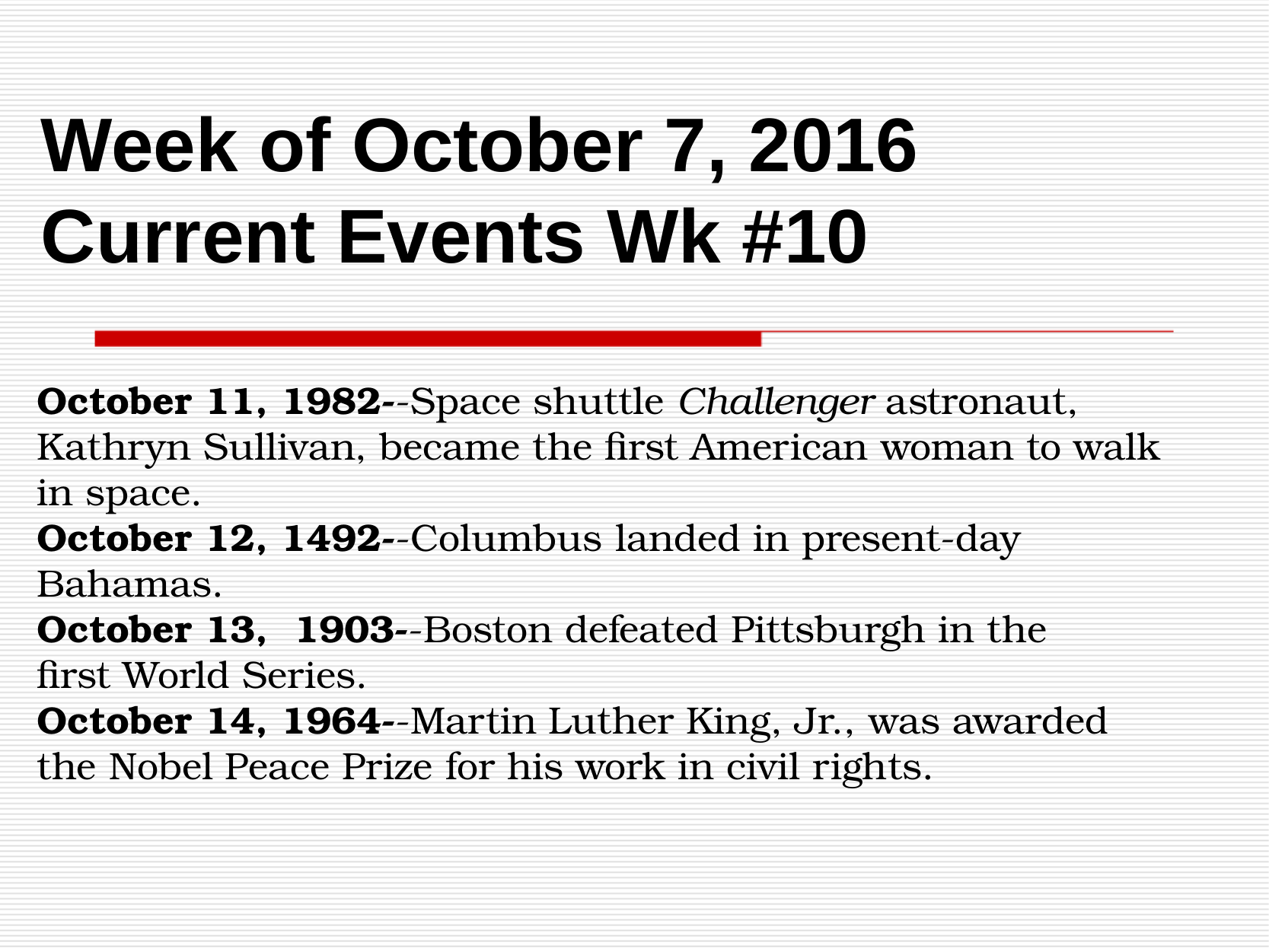

Week of October 7, 2016
Current Events Wk #10
October 11, 1982--Space shuttle Challenger astronaut, Kathryn Sullivan, became the first American woman to walk in space.
October 12, 1492--Columbus landed in present-day Bahamas.
October 13,  1903--Boston defeated Pittsburgh in the first World Series.
October 14, 1964--Martin Luther King, Jr., was awarded the Nobel Peace Prize for his work in civil rights.